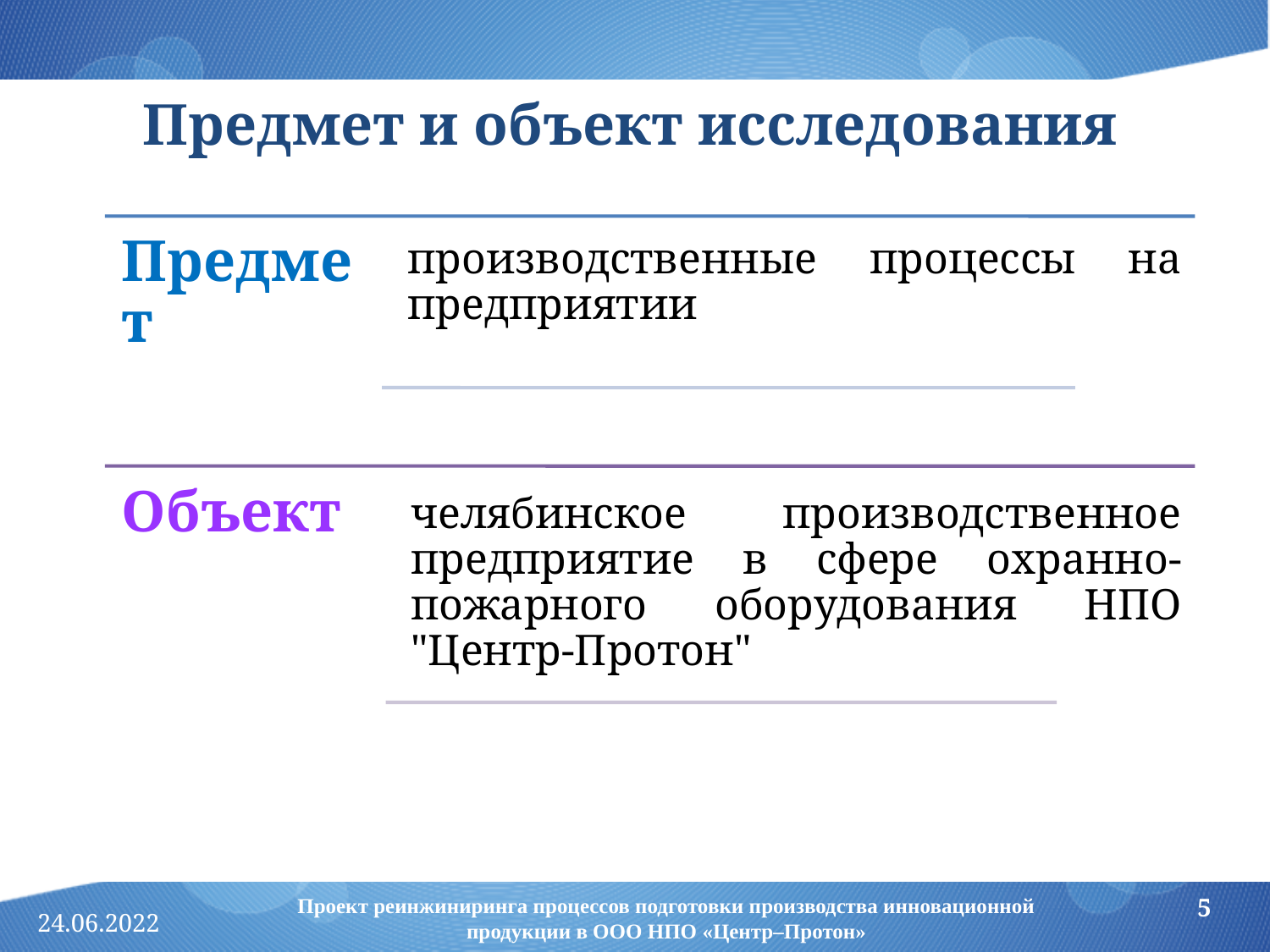

# Предмет и объект исследования
Предмет

производственные процессы на предприятии
Объект

челябинское производственное предприятие в сфере охранно-пожарного оборудования НПО "Центр-Протон"
Проект реинжиниринга процессов подготовки производства инновационной продукции в ООО НПО «Центр–Протон»
5
24.06.2022